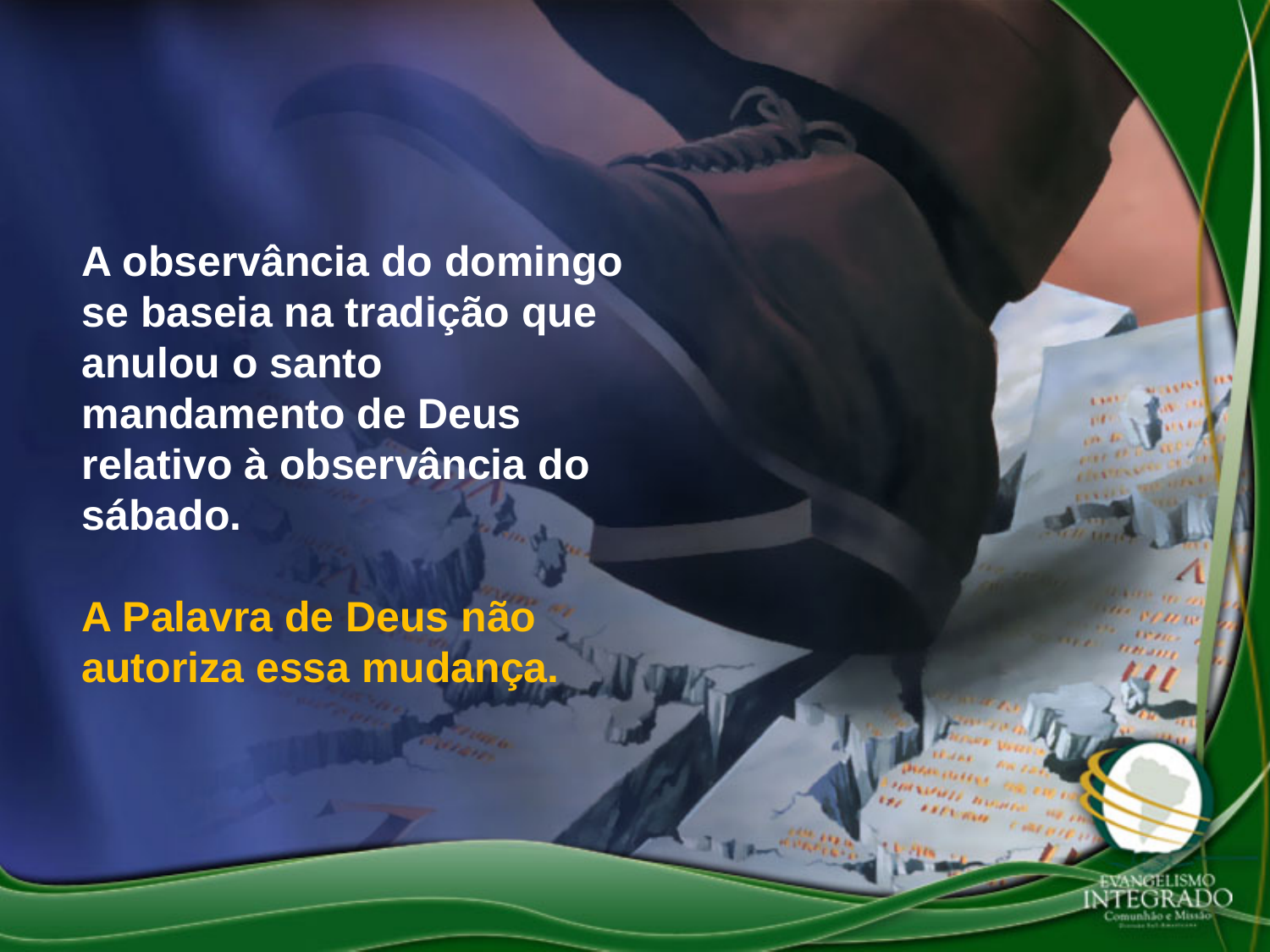

A observância do domingo se baseia na tradição que anulou o santo mandamento de Deus relativo à observância do sábado.

A Palavra de Deus não autoriza essa mudança.